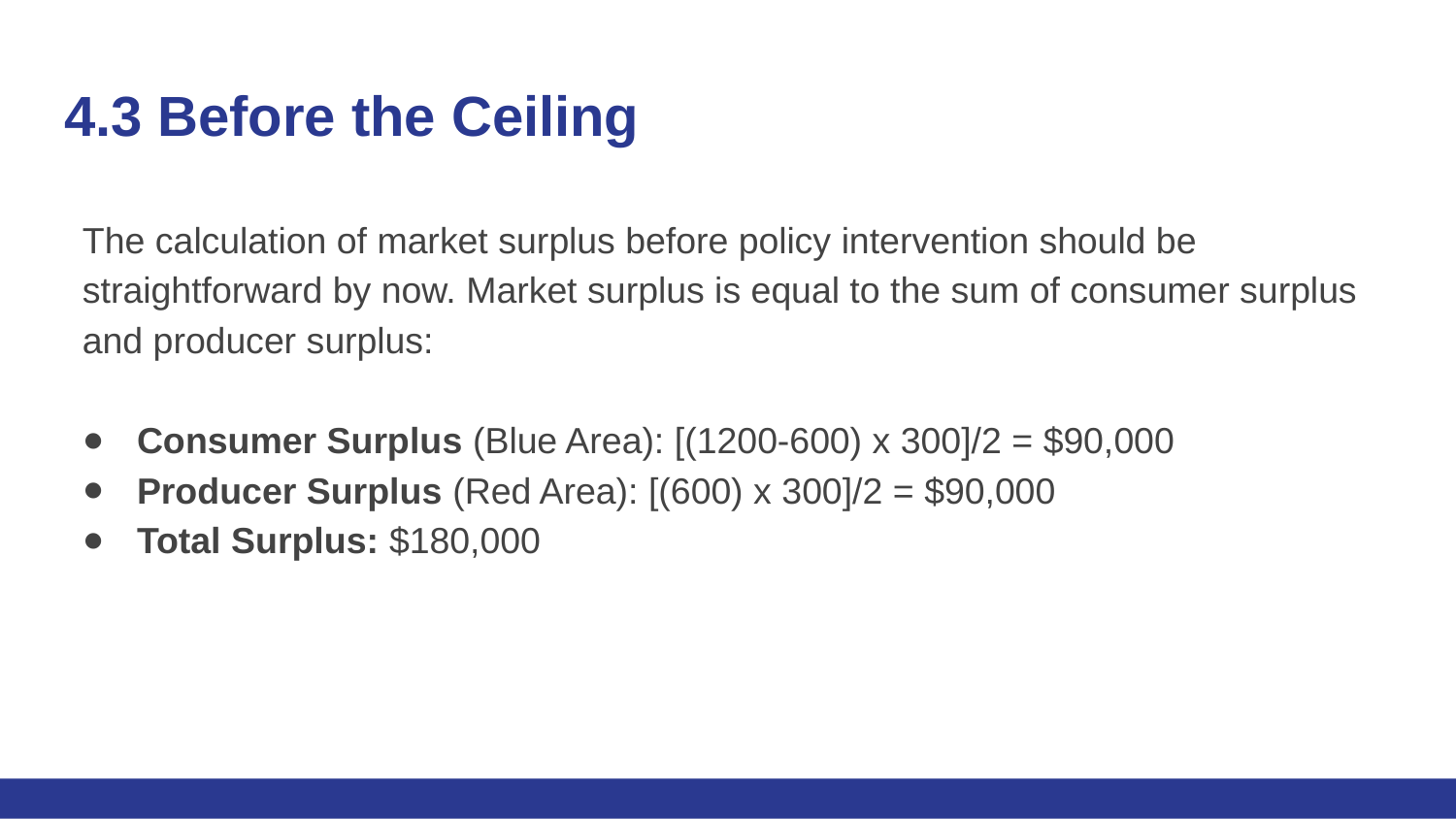

# 4.3 Before the Ceiling
The calculation of market surplus before policy intervention should be straightforward by now. Market surplus is equal to the sum of consumer surplus and producer surplus:

Consumer Surplus (Blue Area): [(1200-600) x 300]/2 = $90,000
Producer Surplus (Red Area): [(600) x 300]/2 = $90,000
Total Surplus: $180,000